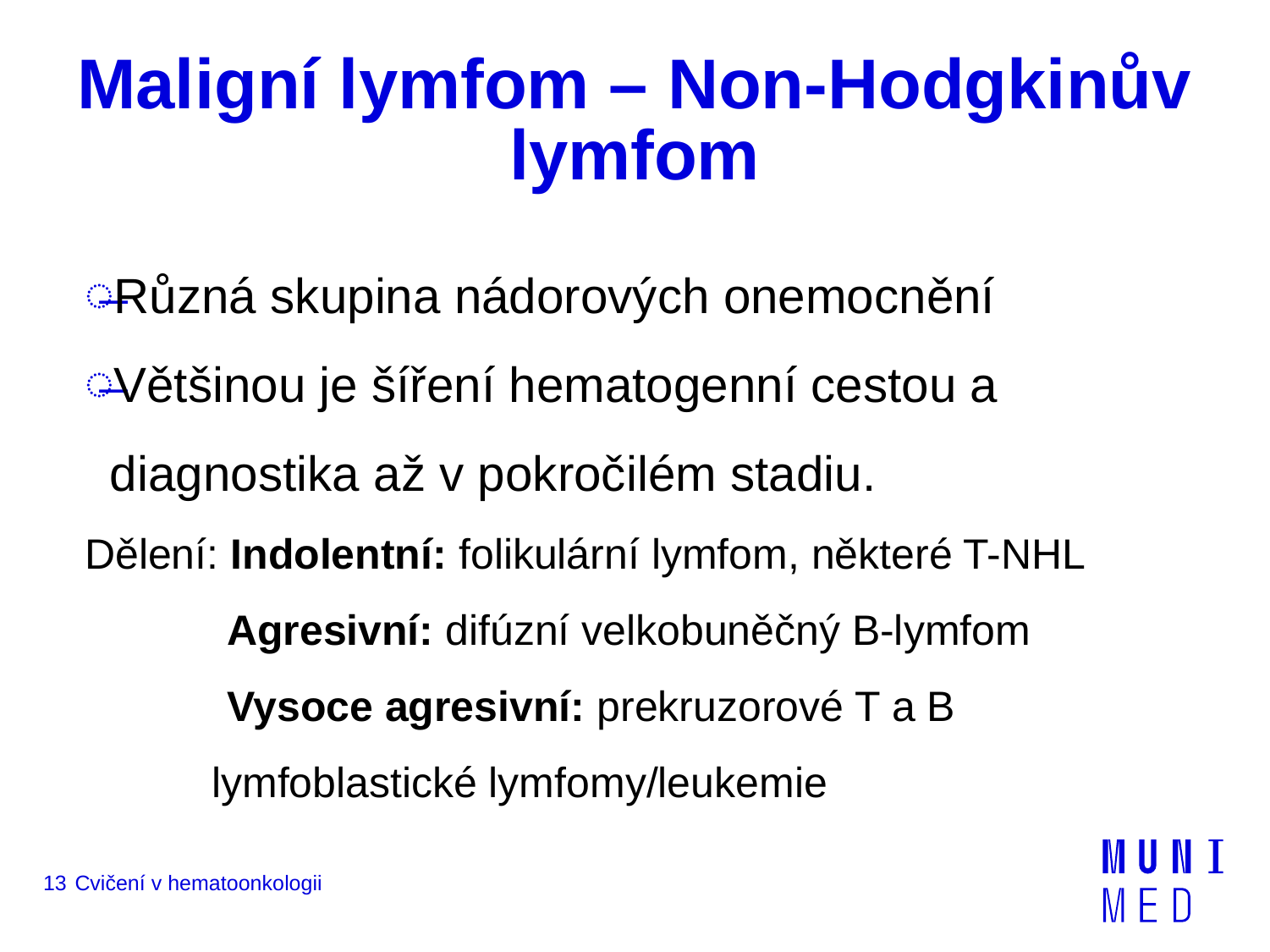

# Maligní lymfom – Non-Hodgkinův lymfom
Různá skupina nádorových onemocnění
Většinou je šíření hematogenní cestou a diagnostika až v pokročilém stadiu.
Dělení: Indolentní: folikulární lymfom, některé T-NHL
            Agresivní: difúzní velkobuněčný B-lymfom
            Vysoce agresivní: prekruzorové T a B 			lymfoblastické lymfomy/leukemie
13
Cvičení v hematoonkologii